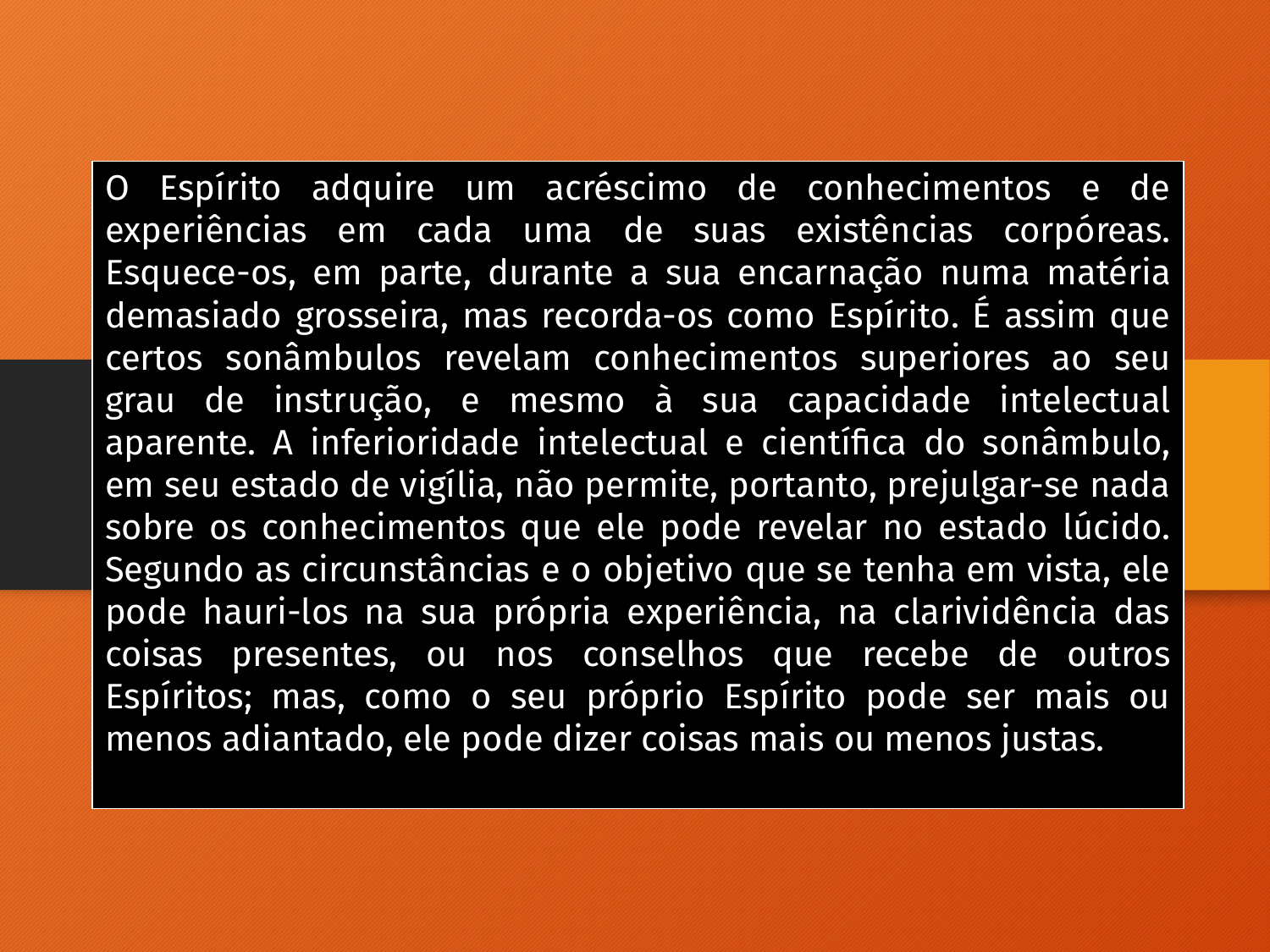

| O Espírito adquire um acréscimo de conhecimentos e de experiências em cada uma de suas existências corpóreas. Esquece-os, em parte, durante a sua encarnação numa matéria demasiado grosseira, mas recorda-os como Espírito. É assim que certos sonâmbulos revelam conhecimentos superiores ao seu grau de instrução, e mesmo à sua capacidade intelectual aparente. A inferioridade intelectual e científica do sonâmbulo, em seu estado de vigília, não permite, portanto, prejulgar-se nada sobre os conhecimentos que ele pode revelar no estado lúcido. Segundo as circunstâncias e o objetivo que se tenha em vista, ele pode hauri-los na sua própria experiência, na clarividência das coisas presentes, ou nos conselhos que recebe de outros Espíritos; mas, como o seu próprio Espírito pode ser mais ou menos adiantado, ele pode dizer coisas mais ou menos justas. |
| --- |